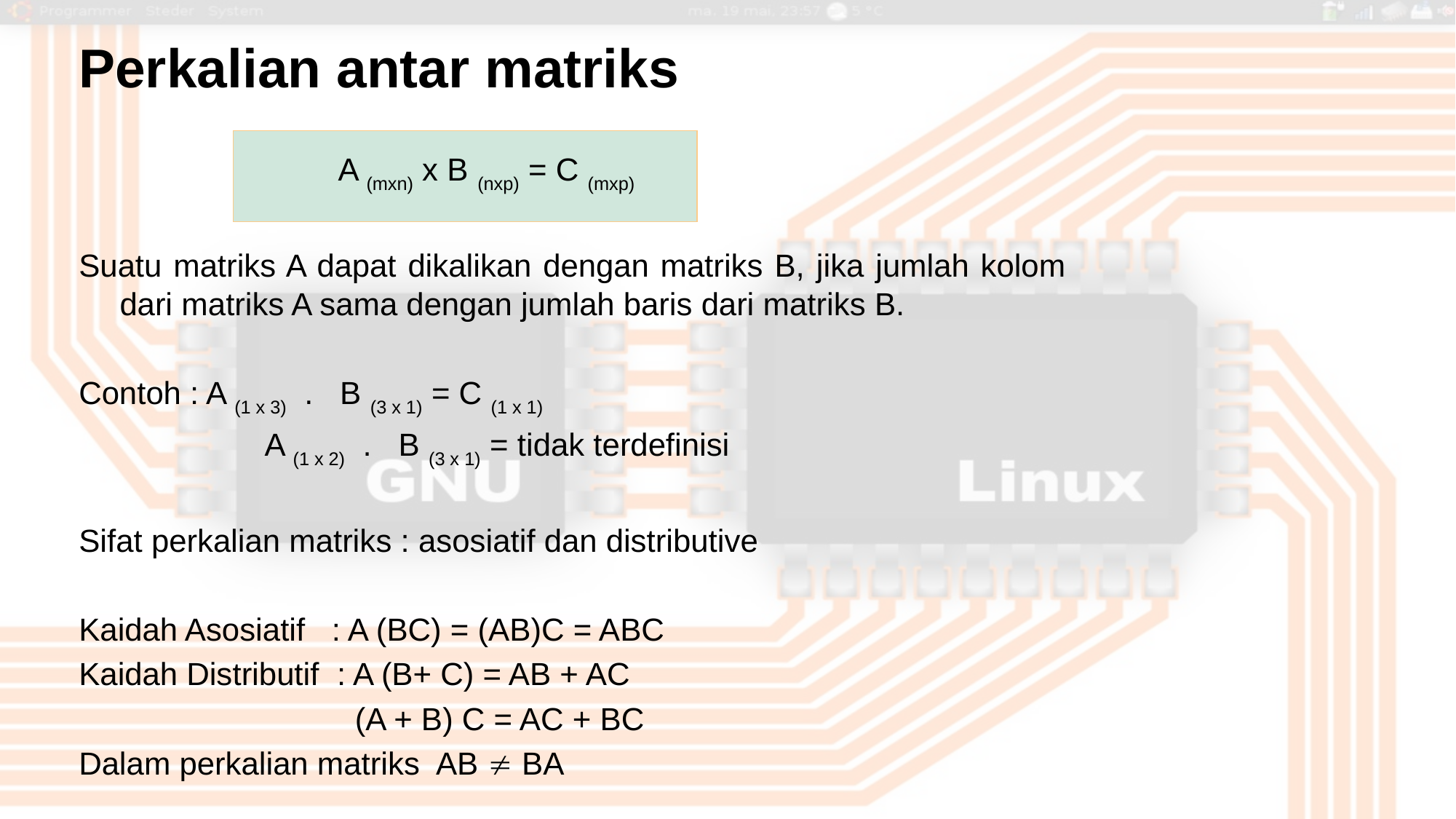

Perkalian antar matriks

			A (mxn) x B (nxp) = C (mxp)

Suatu matriks A dapat dikalikan dengan matriks B, jika jumlah kolom dari matriks A sama dengan jumlah baris dari matriks B.

Contoh : A (1 x 3)  .   B (3 x 1) = C (1 x 1)
   		    A (1 x 2)  .   B (3 x 1) = tidak terdefinisi

Sifat perkalian matriks : asosiatif dan distributive

Kaidah Asosiatif   : A (BC) = (AB)C = ABC
Kaidah Distributif  : A (B+ C) = AB + AC
                               (A + B) C = AC + BC
Dalam perkalian matriks  AB ≠ BA